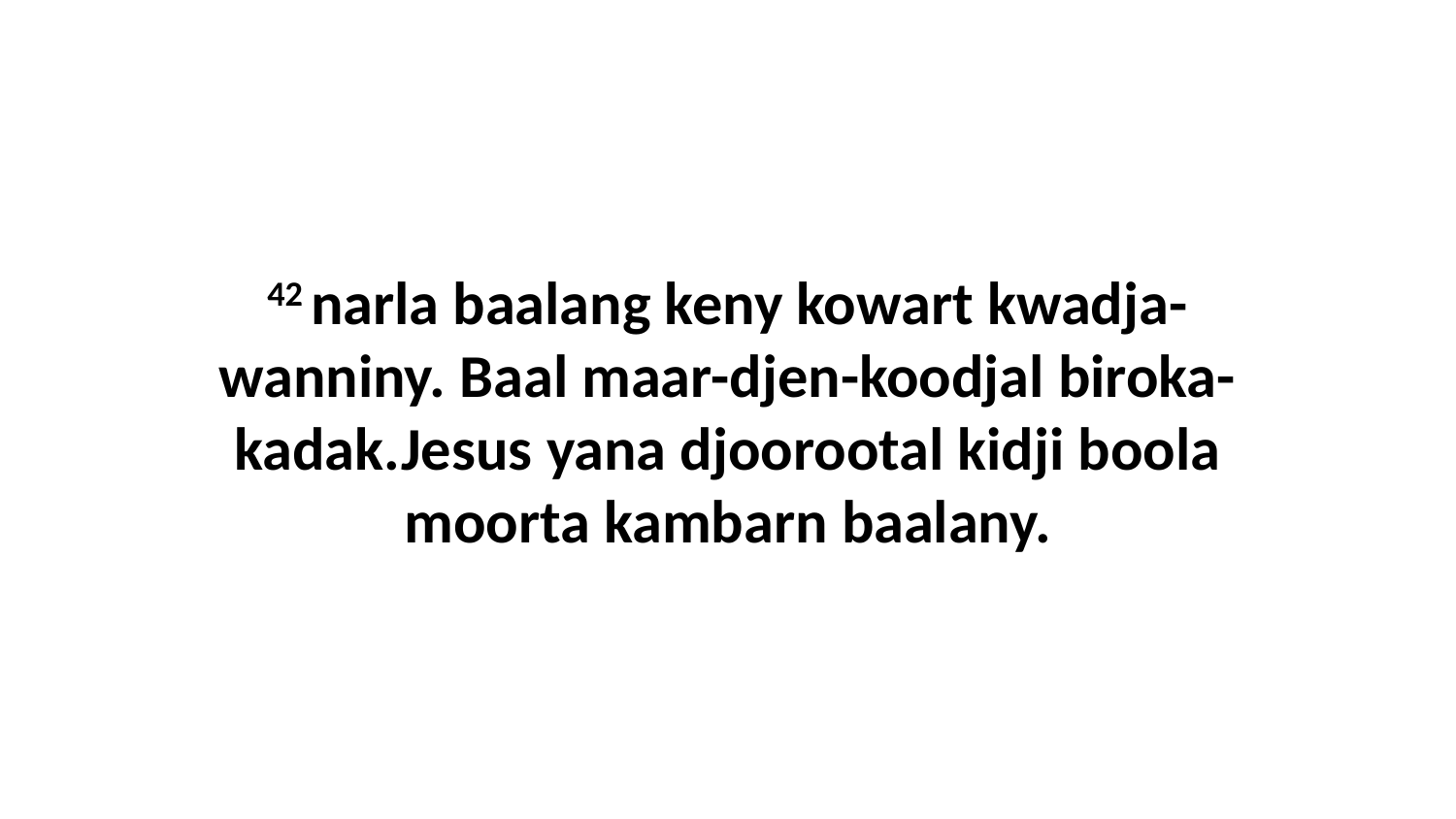

42 narla baalang keny kowart kwadja-wanniny. Baal maar-djen-koodjal biroka-kadak.Jesus yana djoorootal kidji boola moorta kambarn baalany.